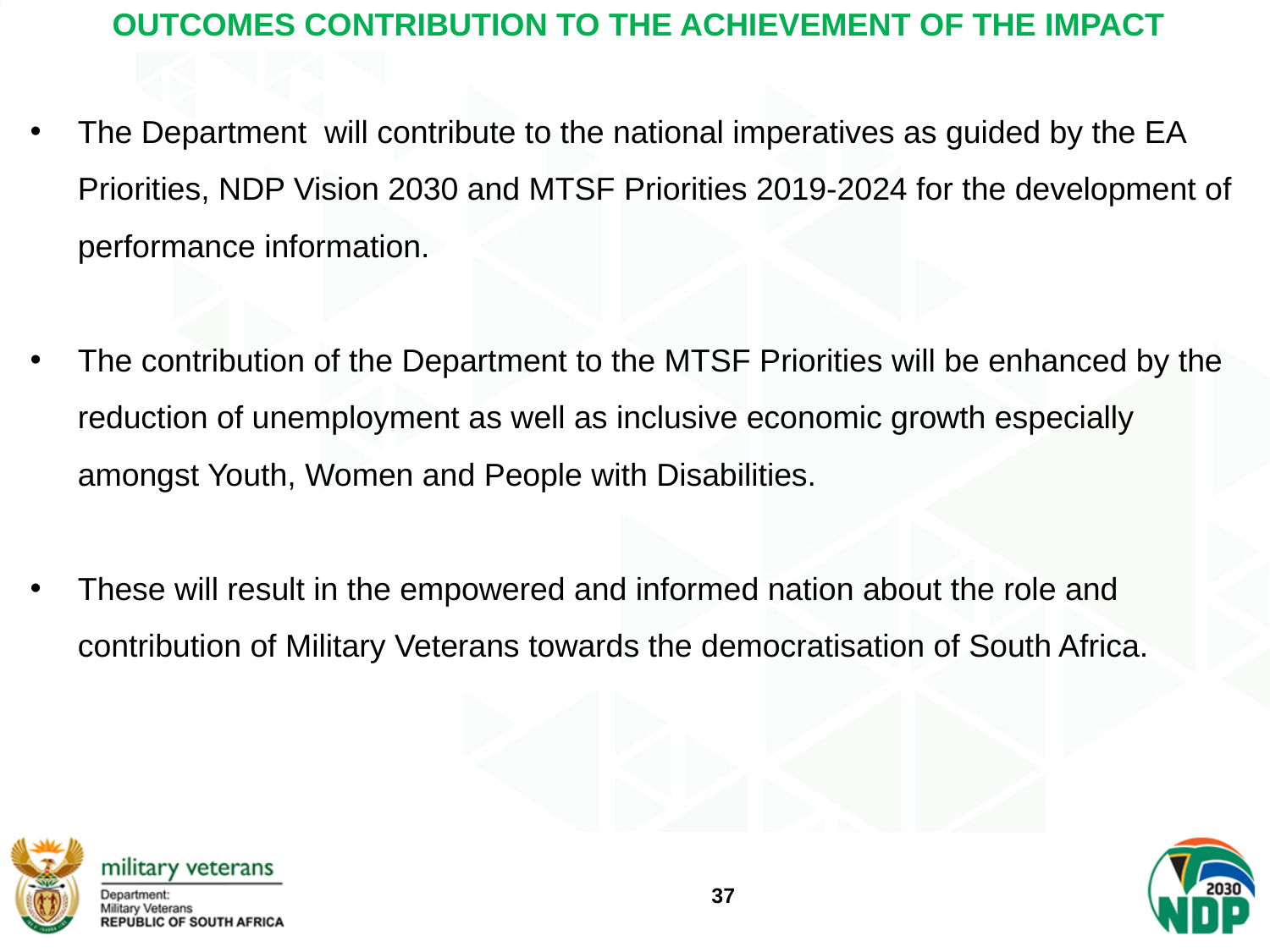

# OUTCOMES CONTRIBUTION TO THE ACHIEVEMENT OF THE IMPACT

The Department  will contribute to the national imperatives as guided by the EA Priorities, NDP Vision 2030 and MTSF Priorities 2019-2024 for the development of performance information.

The contribution of the Department to the MTSF Priorities will be enhanced by the reduction of unemployment as well as inclusive economic growth especially amongst Youth, Women and People with Disabilities.

These will result in the empowered and informed nation about the role and contribution of Military Veterans towards the democratisation of South Africa.

37